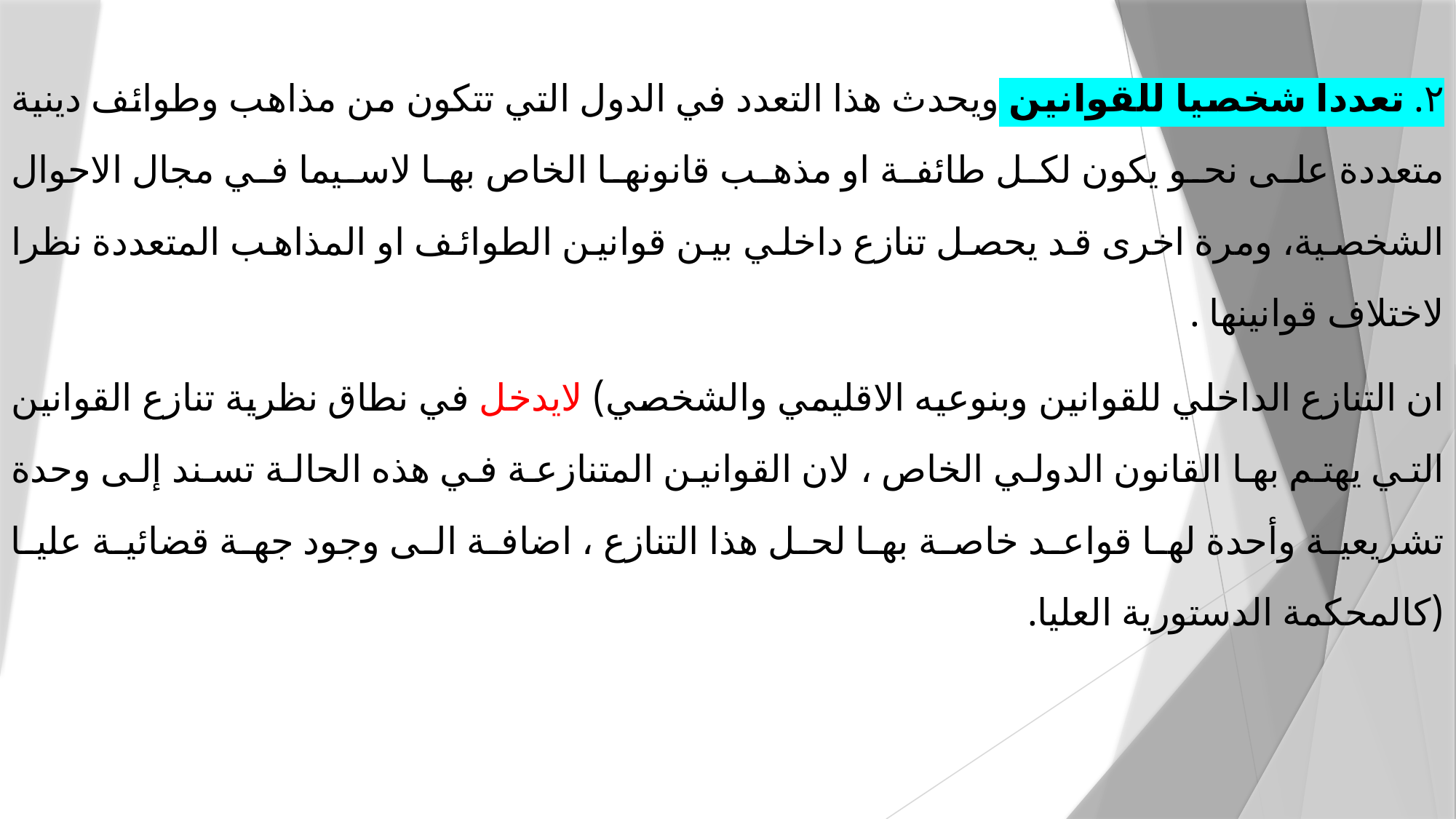

۲. تعددا شخصيا للقوانين ويحدث هذا التعدد في الدول التي تتكون من مذاهب وطوائف دينية متعددة على نحو يكون لكل طائفة او مذهب قانونها الخاص بها لاسيما في مجال الاحوال الشخصية، ومرة اخرى قد يحصل تنازع داخلي بين قوانين الطوائف او المذاهب المتعددة نظرا لاختلاف قوانينها .
ان التنازع الداخلي للقوانين وبنوعيه الاقليمي والشخصي) لايدخل في نطاق نظرية تنازع القوانين التي يهتم بها القانون الدولي الخاص ، لان القوانين المتنازعة في هذه الحالة تسند إلى وحدة تشريعية وأحدة لها قواعد خاصة بها لحل هذا التنازع ، اضافة الى وجود جهة قضائية عليا (كالمحكمة الدستورية العليا.